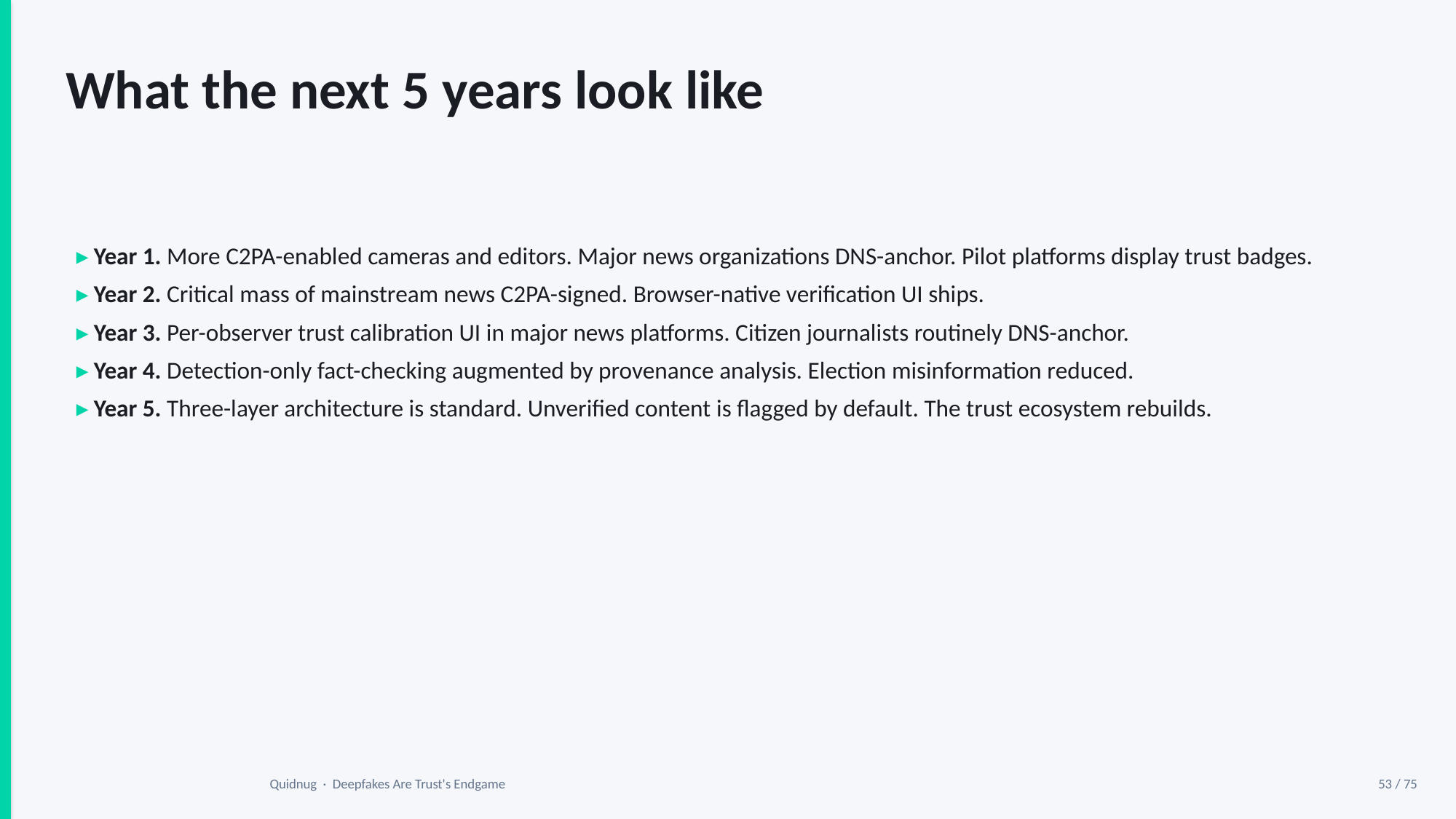

What the next 5 years look like
▸ Year 1. More C2PA-enabled cameras and editors. Major news organizations DNS-anchor. Pilot platforms display trust badges.
▸ Year 2. Critical mass of mainstream news C2PA-signed. Browser-native verification UI ships.
▸ Year 3. Per-observer trust calibration UI in major news platforms. Citizen journalists routinely DNS-anchor.
▸ Year 4. Detection-only fact-checking augmented by provenance analysis. Election misinformation reduced.
▸ Year 5. Three-layer architecture is standard. Unverified content is flagged by default. The trust ecosystem rebuilds.
Quidnug  ·  Deepfakes Are Trust's Endgame
53 / 75